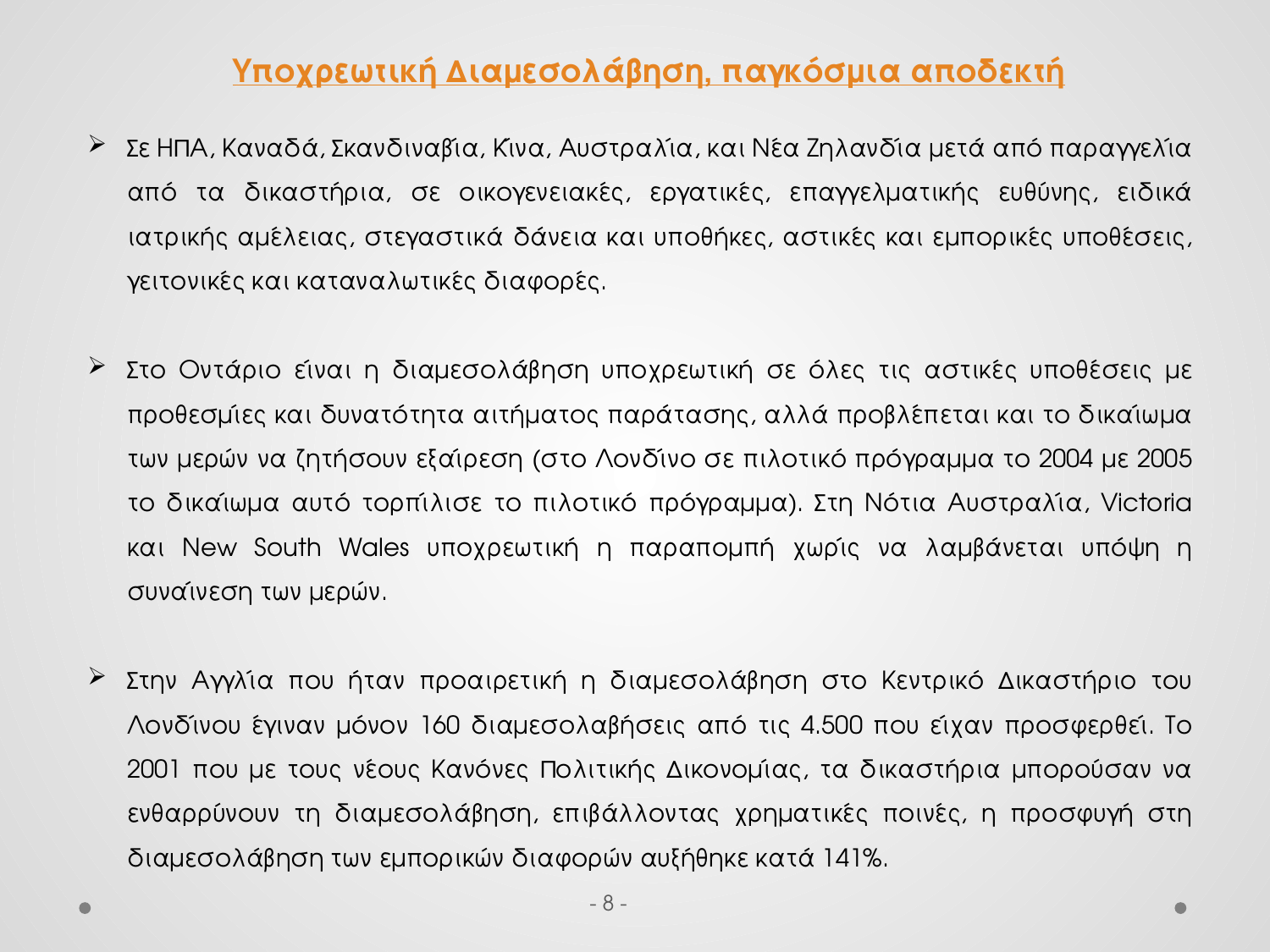

Υποχρεωτική Διαμεσολάβηση, παγκόσμια αποδεκτή
Σε ΗΠΑ, Καναδά, Σκανδιναβία, Κίνα, Αυστραλία, και Νέα Ζηλανδία μετά από παραγγελία από τα δικαστήρια, σε οικογενειακές, εργατικές, επαγγελματικής ευθύνης, ειδικά ιατρικής αμέλειας, στεγαστικά δάνεια και υποθήκες, αστικές και εμπορικές υποθέσεις, γειτονικές και καταναλωτικές διαφορές.

Στο Οντάριο είναι η διαμεσολάβηση υποχρεωτική σε όλες τις αστικές υποθέσεις με προθεσμίες και δυνατότητα αιτήματος παράτασης, αλλά προβλέπεται και το δικαίωμα των μερών να ζητήσουν εξαίρεση (στο Λονδίνο σε πιλοτικό πρόγραμμα το 2004 με 2005 το δικαίωμα αυτό τορπίλισε το πιλοτικό πρόγραμμα). Στη Νότια Αυστραλία, Victoria και New South Wales υποχρεωτική η παραπομπή χωρίς να λαμβάνεται υπόψη η συναίνεση των μερών.

Στην Αγγλία που ήταν προαιρετική η διαμεσολάβηση στο Κεντρικό Δικαστήριο του Λονδίνου έγιναν μόνον 160 διαμεσολαβήσεις από τις 4.500 που είχαν προσφερθεί. Το 2001 που με τους νέους Κανόνες Πολιτικής Δικονομίας, τα δικαστήρια μπορούσαν να ενθαρρύνουν τη διαμεσολάβηση, επιβάλλοντας χρηματικές ποινές, η προσφυγή στη διαμεσολάβηση των εμπορικών διαφορών αυξήθηκε κατά 141%.
- 8 -